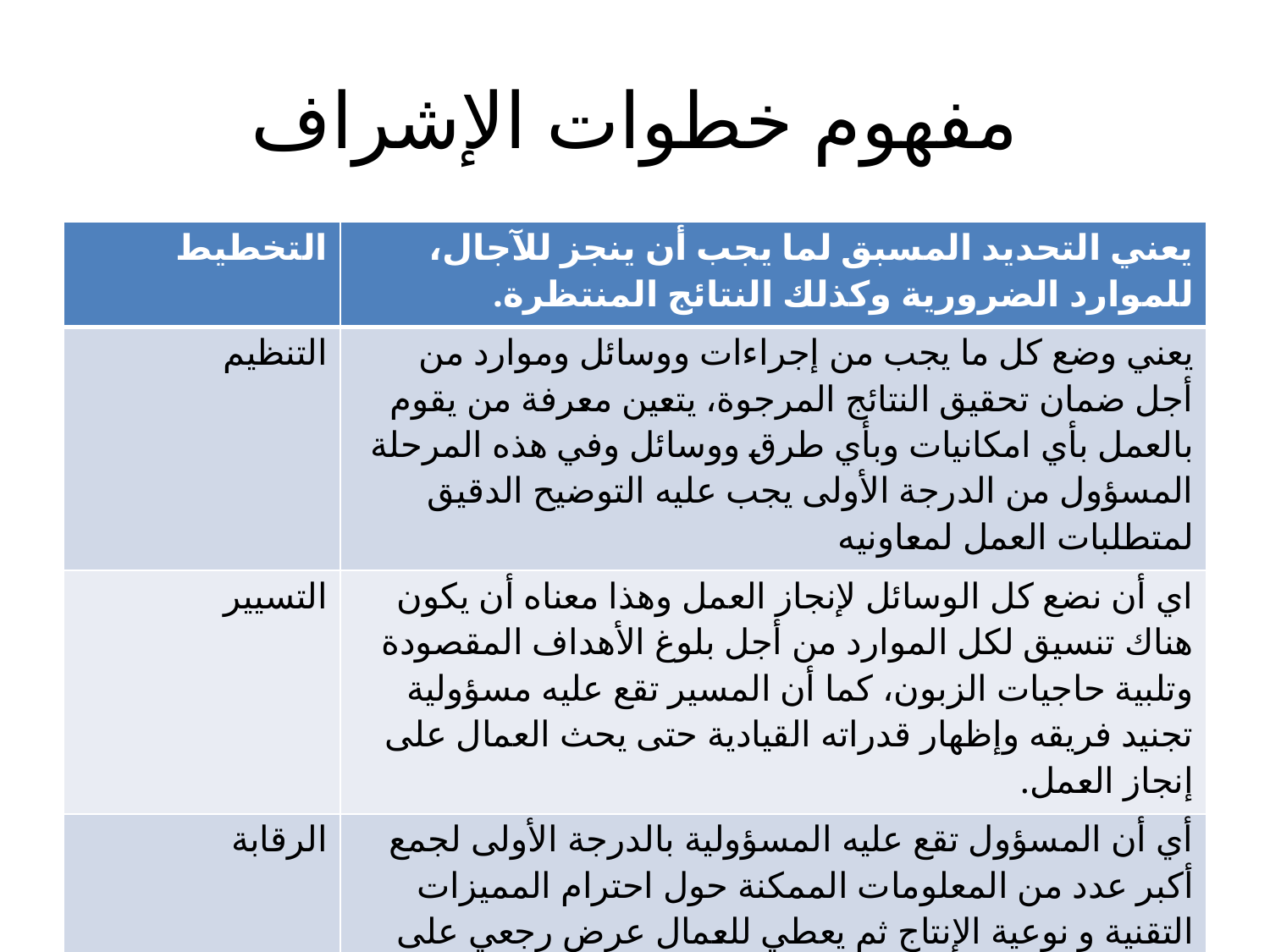

# مفهوم خطوات الإشراف
| التخطيط | يعني التحديد المسبق لما يجب أن ينجز للآجال، للموارد الضرورية وكذلك النتائج المنتظرة. |
| --- | --- |
| التنظيم | يعني وضع كل ما يجب من إجراءات ووسائل وموارد من أجل ضمان تحقيق النتائج المرجوة، يتعين معرفة من يقوم بالعمل بأي امكانيات وبأي طرق ووسائل وفي هذه المرحلة المسؤول من الدرجة الأولى يجب عليه التوضيح الدقيق لمتطلبات العمل لمعاونيه |
| التسيير | اي أن نضع كل الوسائل لإنجاز العمل وهذا معناه أن يكون هناك تنسيق لكل الموارد من أجل بلوغ الأهداف المقصودة وتلبية حاجيات الزبون، كما أن المسير تقع عليه مسؤولية تجنيد فريقه وإظهار قدراته القيادية حتى يحث العمال على إنجاز العمل. |
| الرقابة | أي أن المسؤول تقع عليه المسؤولية بالدرجة الأولى لجمع أكبر عدد من المعلومات الممكنة حول احترام المميزات التقنية و نوعية الإنتاج ثم يعطي للعمال عرض رجعي على العمل المنجز, |